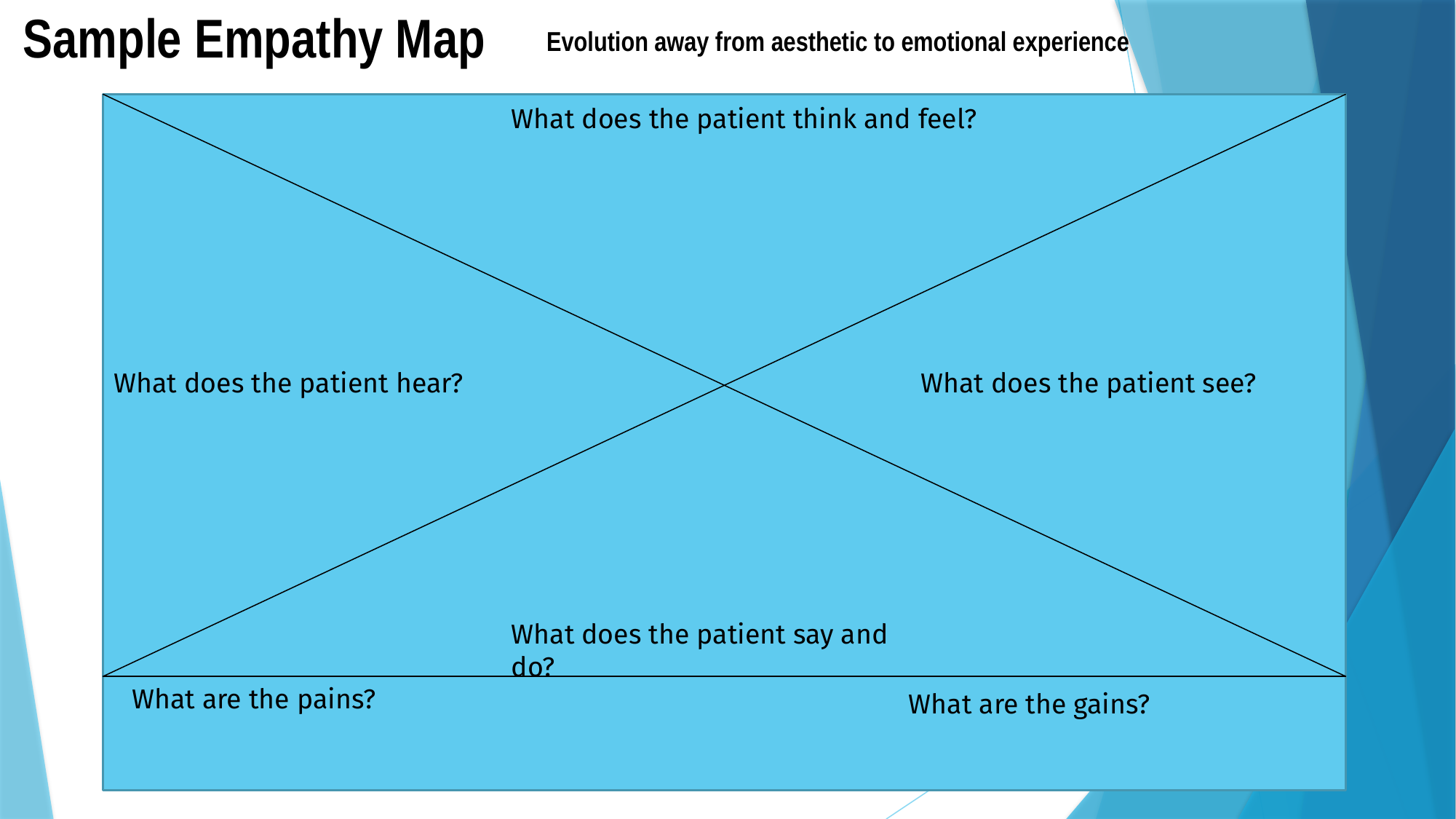

# Sample Empathy Map
Evolution away from aesthetic to emotional experience

What does the patient think and feel?
What does the patient hear?
What does the patient see?
What does the patient say and do?
What are the pains?
What are the gains?